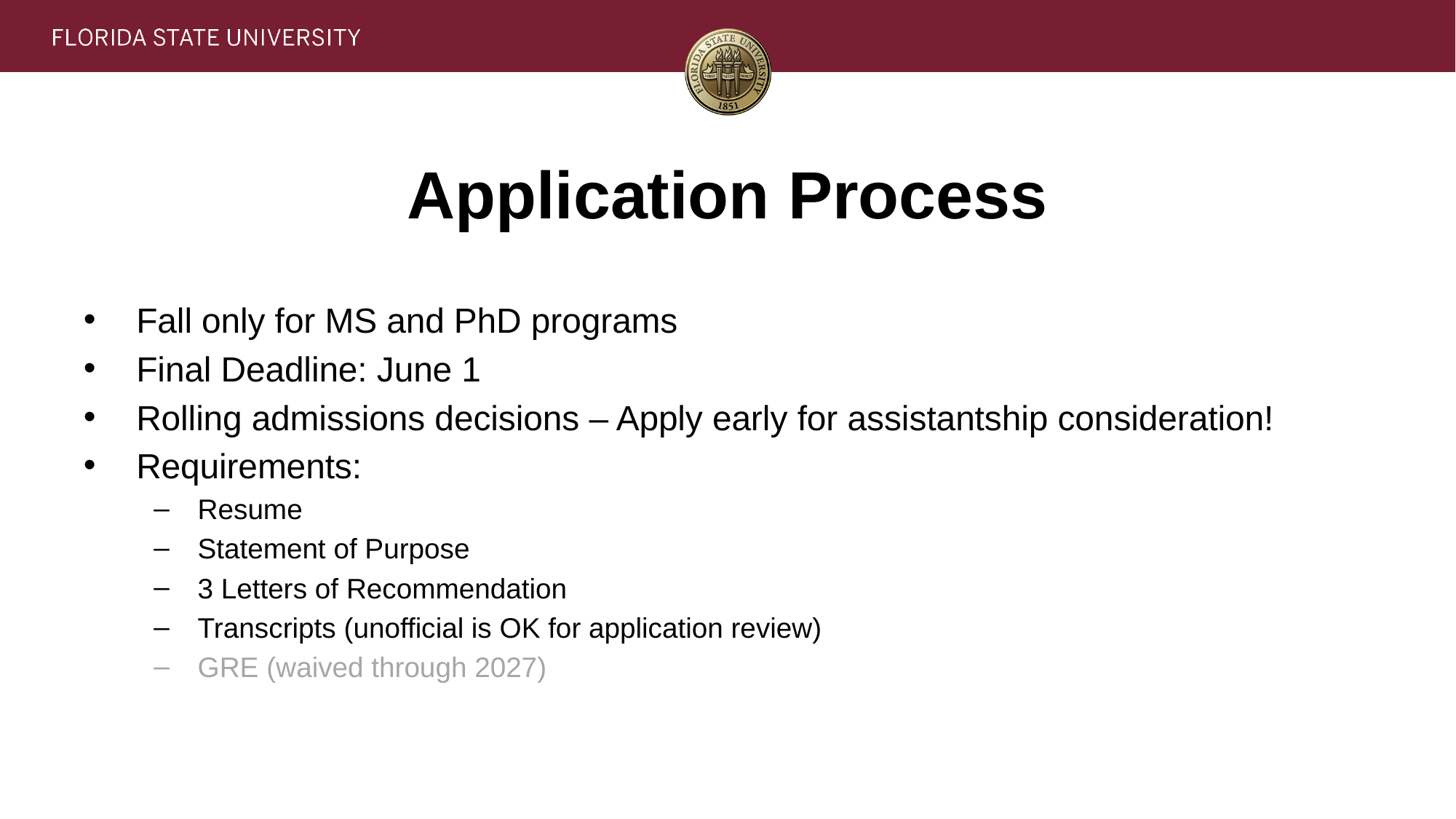

# Application Process
Fall only for MS and PhD programs
Final Deadline: June 1
Rolling admissions decisions – Apply early for assistantship consideration!
Requirements:
Resume
Statement of Purpose
3 Letters of Recommendation
Transcripts (unofficial is OK for application review)
GRE (waived through 2027)